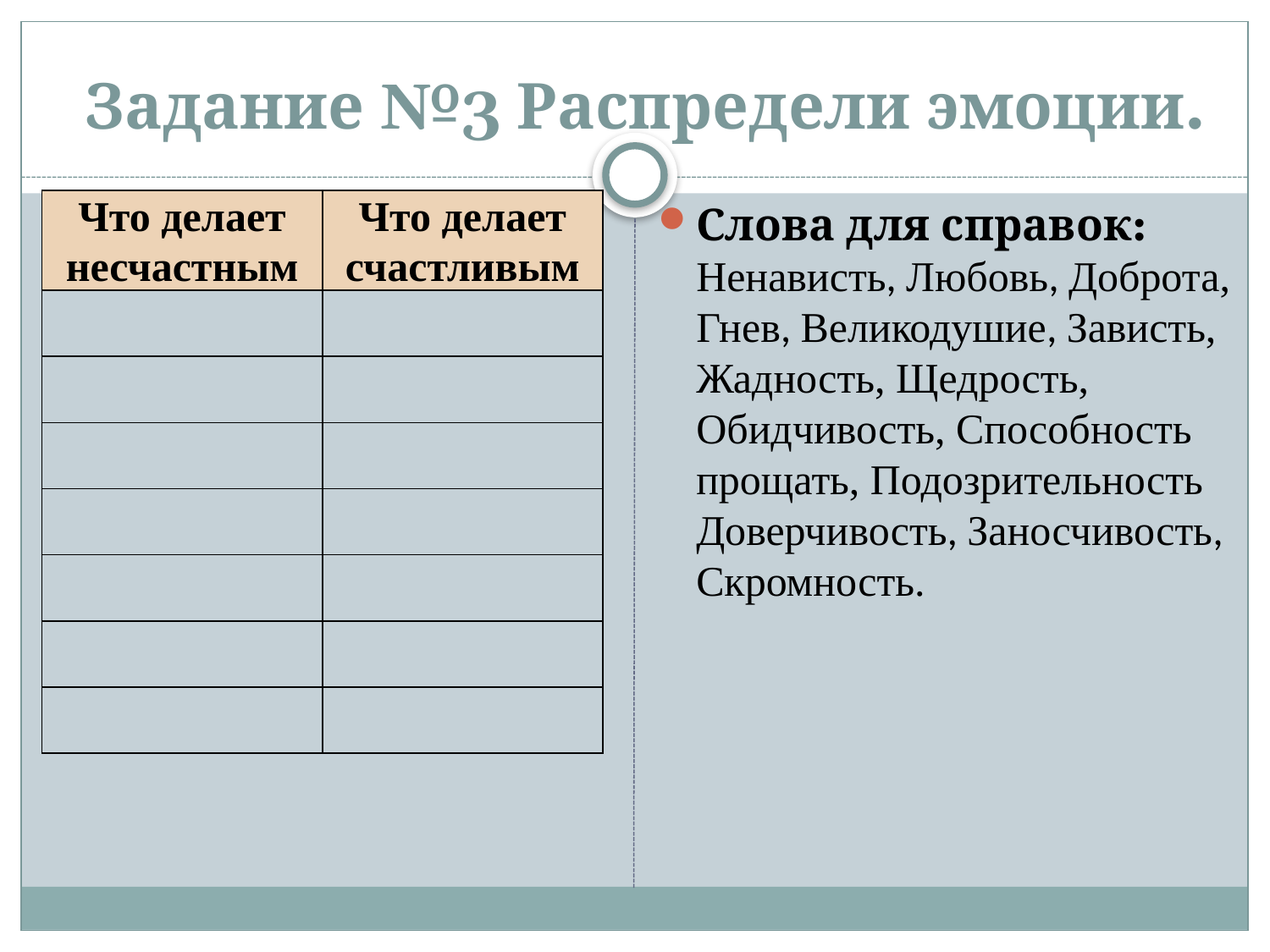

# Задание №3 Распредели эмоции.
| Что делает несчастным | Что делает счастливым |
| --- | --- |
|  |  |
|  |  |
|  |  |
|  |  |
|  |  |
|  |  |
|  |  |
Слова для справок: Ненависть, Любовь, Доброта, Гнев, Великодушие, Зависть, Жадность, Щедрость, Обидчивость, Способность прощать, Подозрительность Доверчивость, Заносчивость, Скромность.